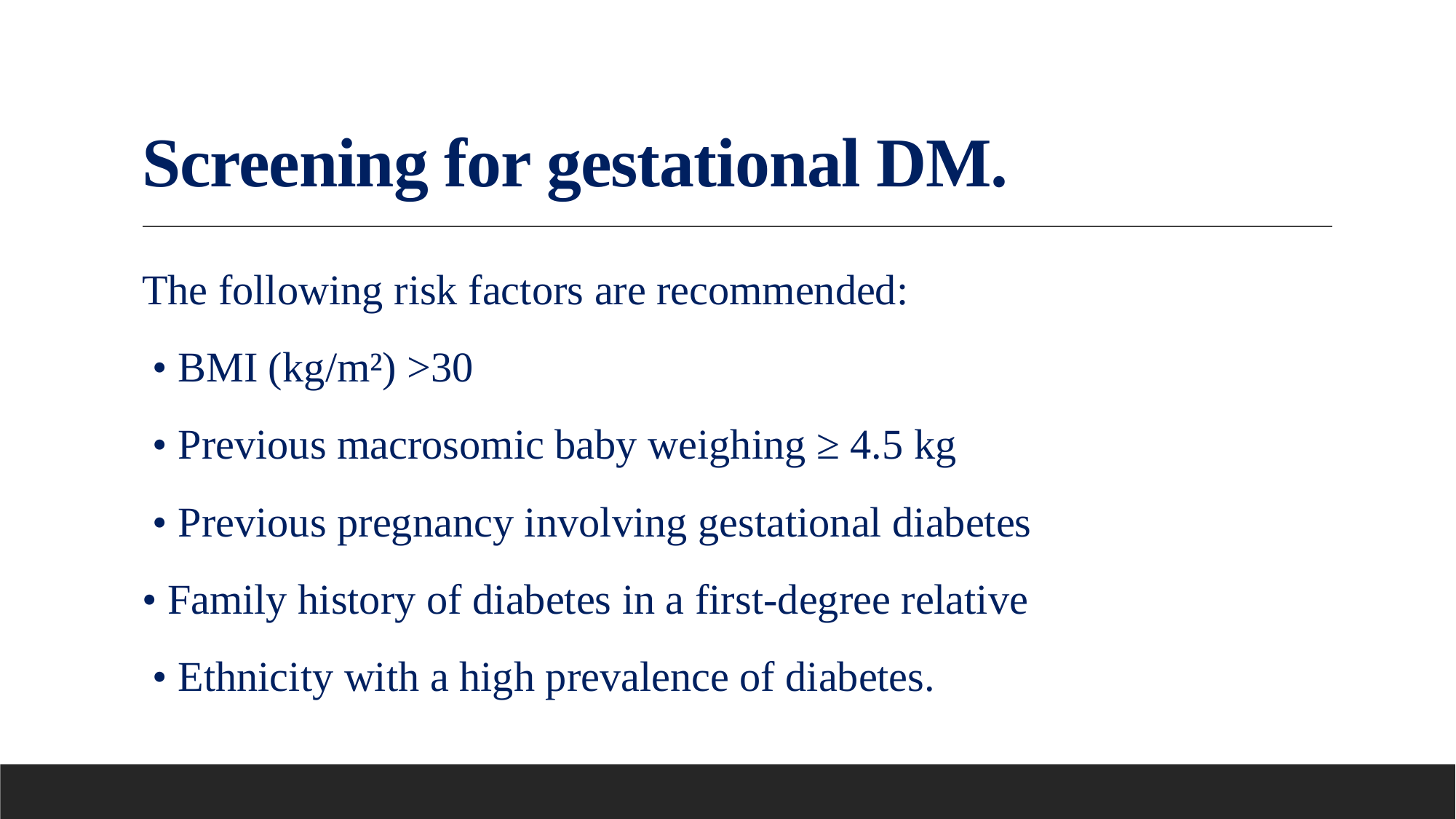

# Screening for gestational DM.
The following risk factors are recommended:
 • BMI (kg/m²) >30
 • Previous macrosomic baby weighing ≥ 4.5 kg
 • Previous pregnancy involving gestational diabetes
• Family history of diabetes in a first-degree relative
 • Ethnicity with a high prevalence of diabetes.